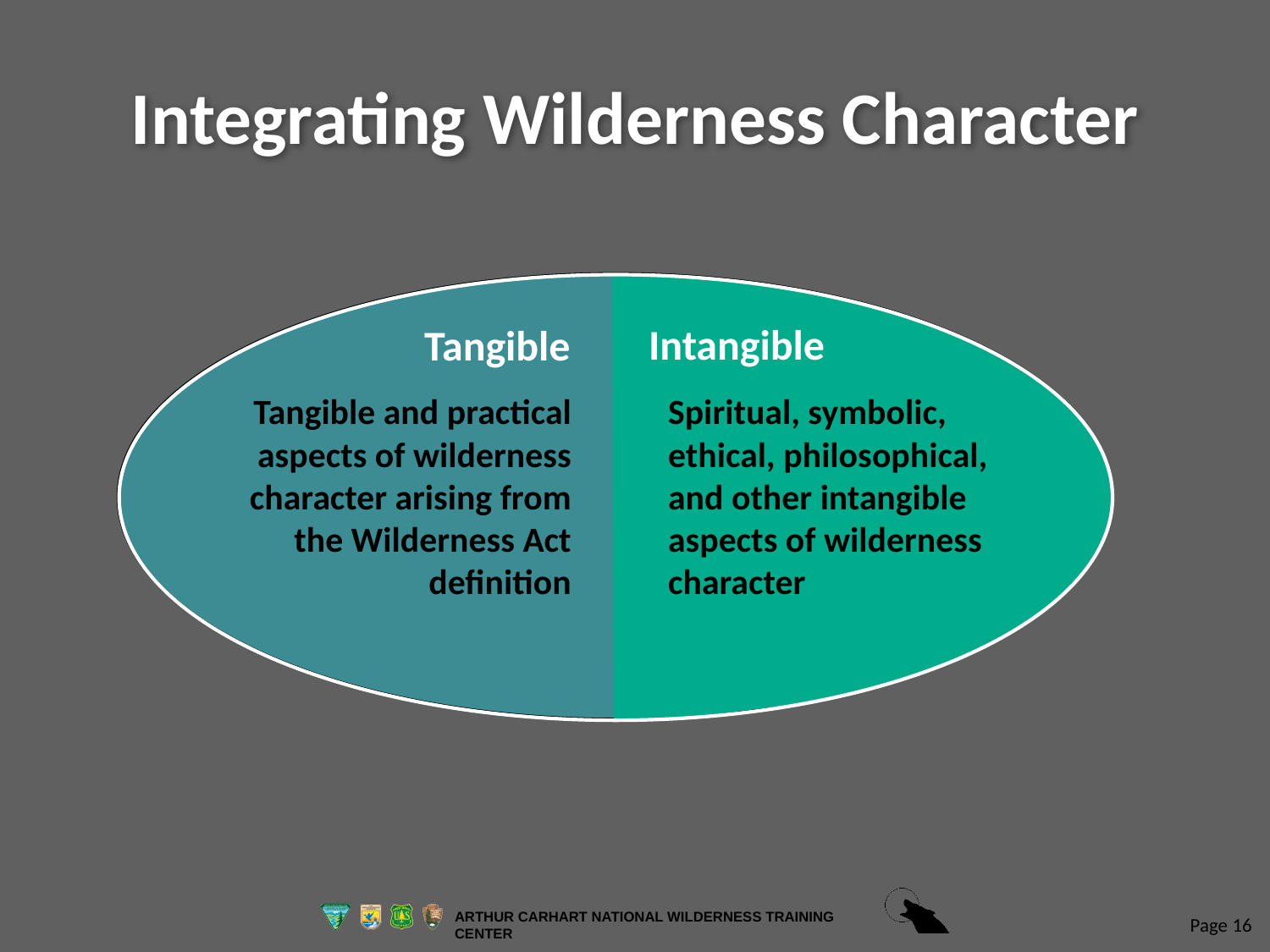

Integrating Wilderness Character

Intangible
Tangible
Tangible and practical aspects of wilderness character arising from the Wilderness Act definition
Spiritual, symbolic, ethical, philosophical, and other intangible aspects of wilderness character
Page 16